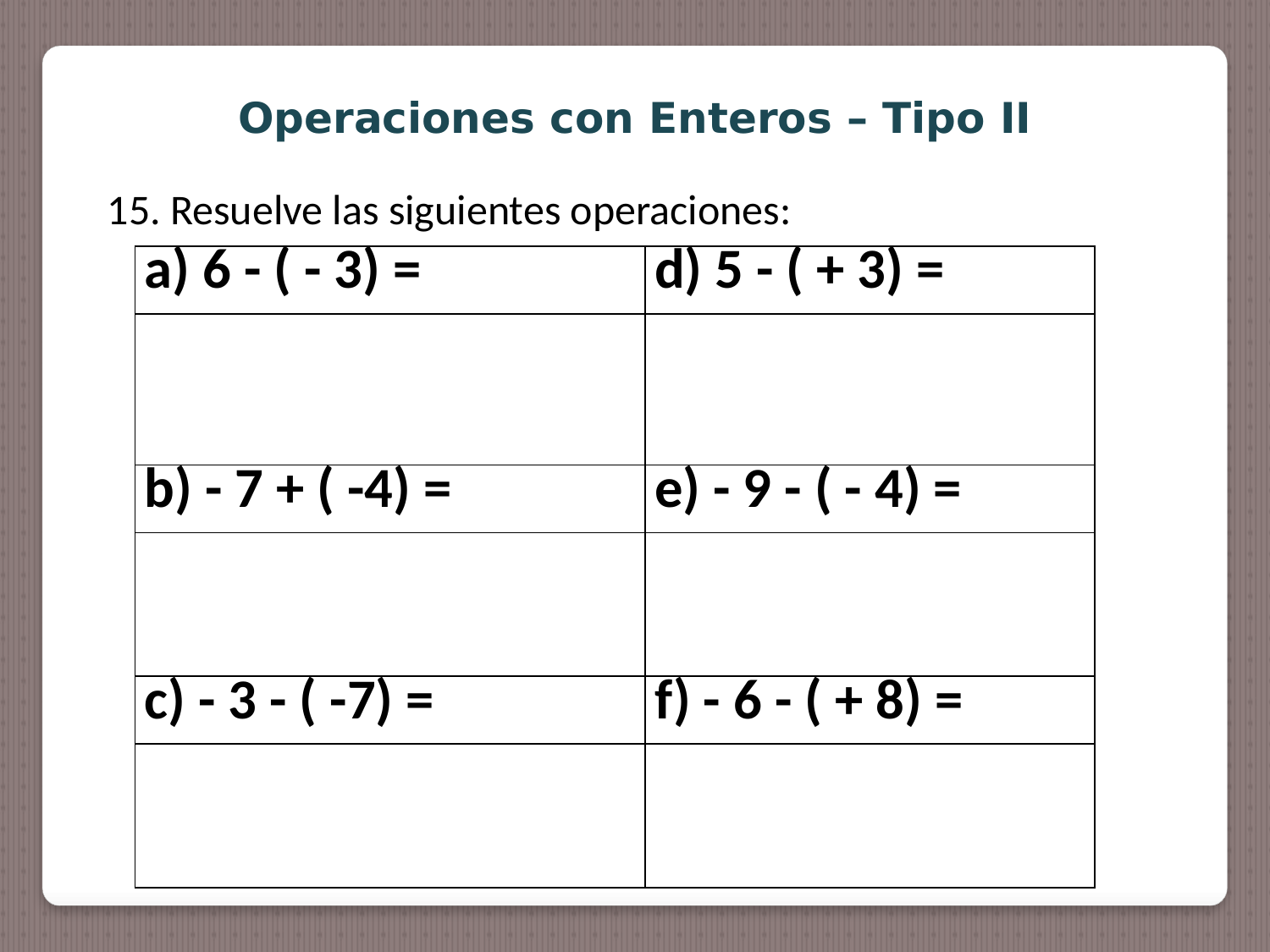

Operaciones con Enteros – Tipo II
15. Resuelve las siguientes operaciones:
| a) 6 - ( - 3) = | d) 5 - ( + 3) = |
| --- | --- |
|  |  |
| b) - 7 + ( -4) = | e) - 9 - ( - 4) = |
|  |  |
| c) - 3 - ( -7) = | f) - 6 - ( + 8) = |
|  |  |